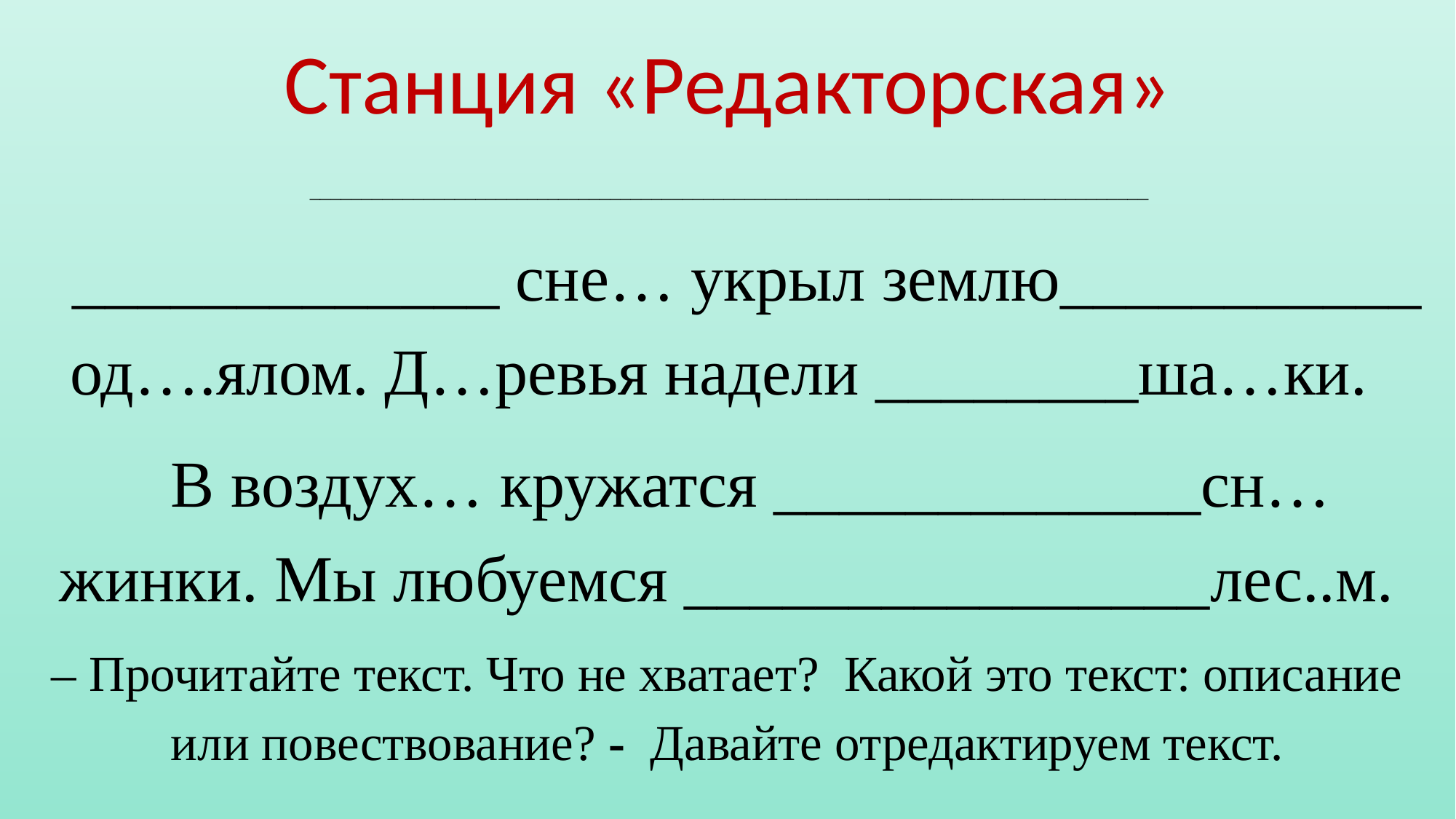

# Станция «Редакторская»
 _________________________________________________________________________________
   _____________ сне… укрыл землю___________ од….ялом. Д…ревья надели ________ша…ки.
   В воздух… кружатся _____________сн…жинки. Мы любуемся ________________лес..м.
– Прочитайте текст. Что не хватает?  Какой это текст: описание или повествование? -  Давайте отредактируем текст.